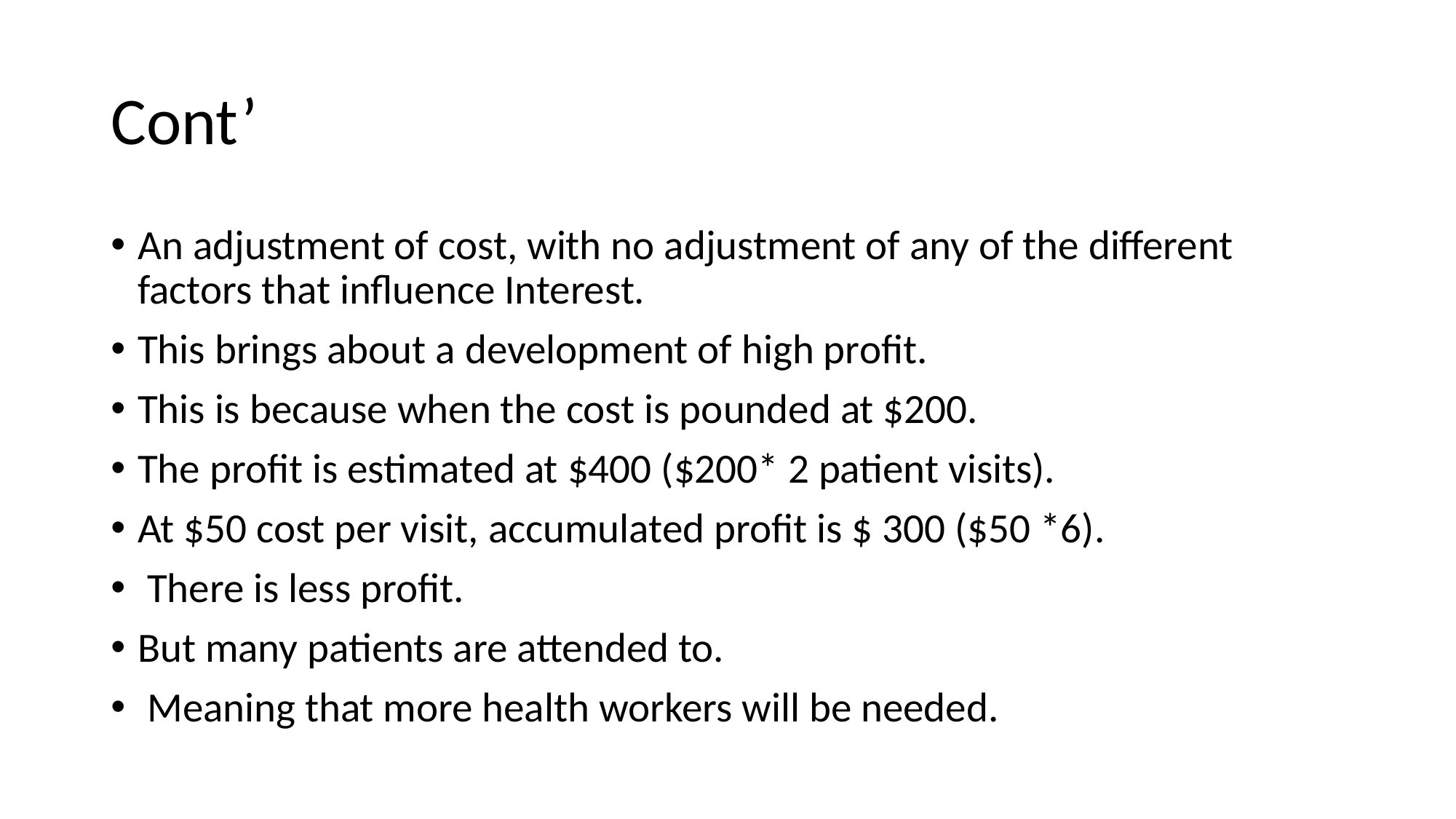

# Cont’
An adjustment of cost, with no adjustment of any of the different factors that influence Interest.
This brings about a development of high profit.
This is because when the cost is pounded at $200.
The profit is estimated at $400 ($200* 2 patient visits).
At $50 cost per visit, accumulated profit is $ 300 ($50 *6).
 There is less profit.
But many patients are attended to.
 Meaning that more health workers will be needed.